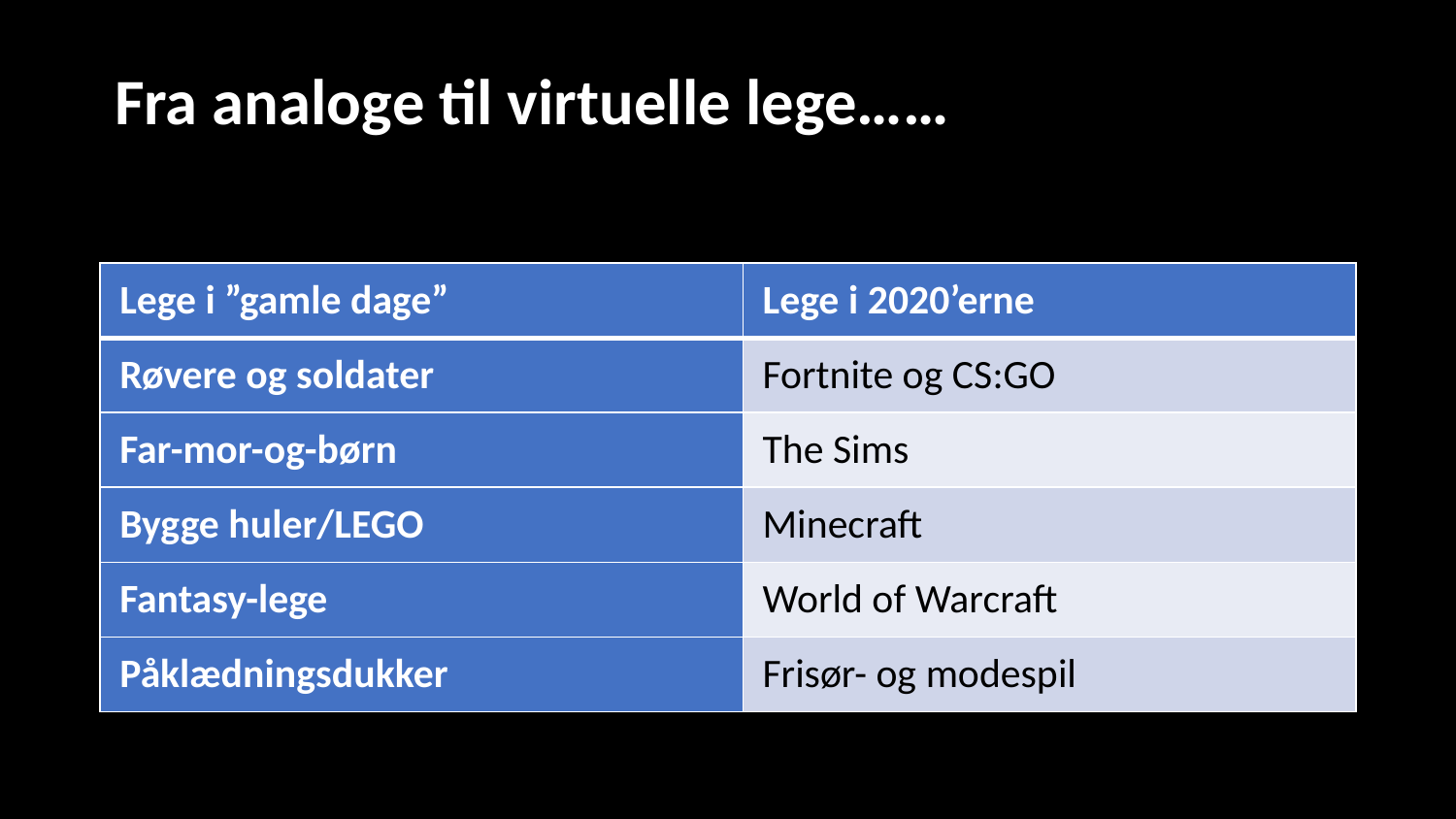

# Fra analoge til virtuelle lege……
| Lege i ”gamle dage” | Lege i 2020’erne |
| --- | --- |
| Røvere og soldater | Fortnite og CS:GO |
| Far-mor-og-børn | The Sims |
| Bygge huler/LEGO | Minecraft |
| Fantasy-lege | World of Warcraft |
| Påklædningsdukker | Frisør- og modespil |